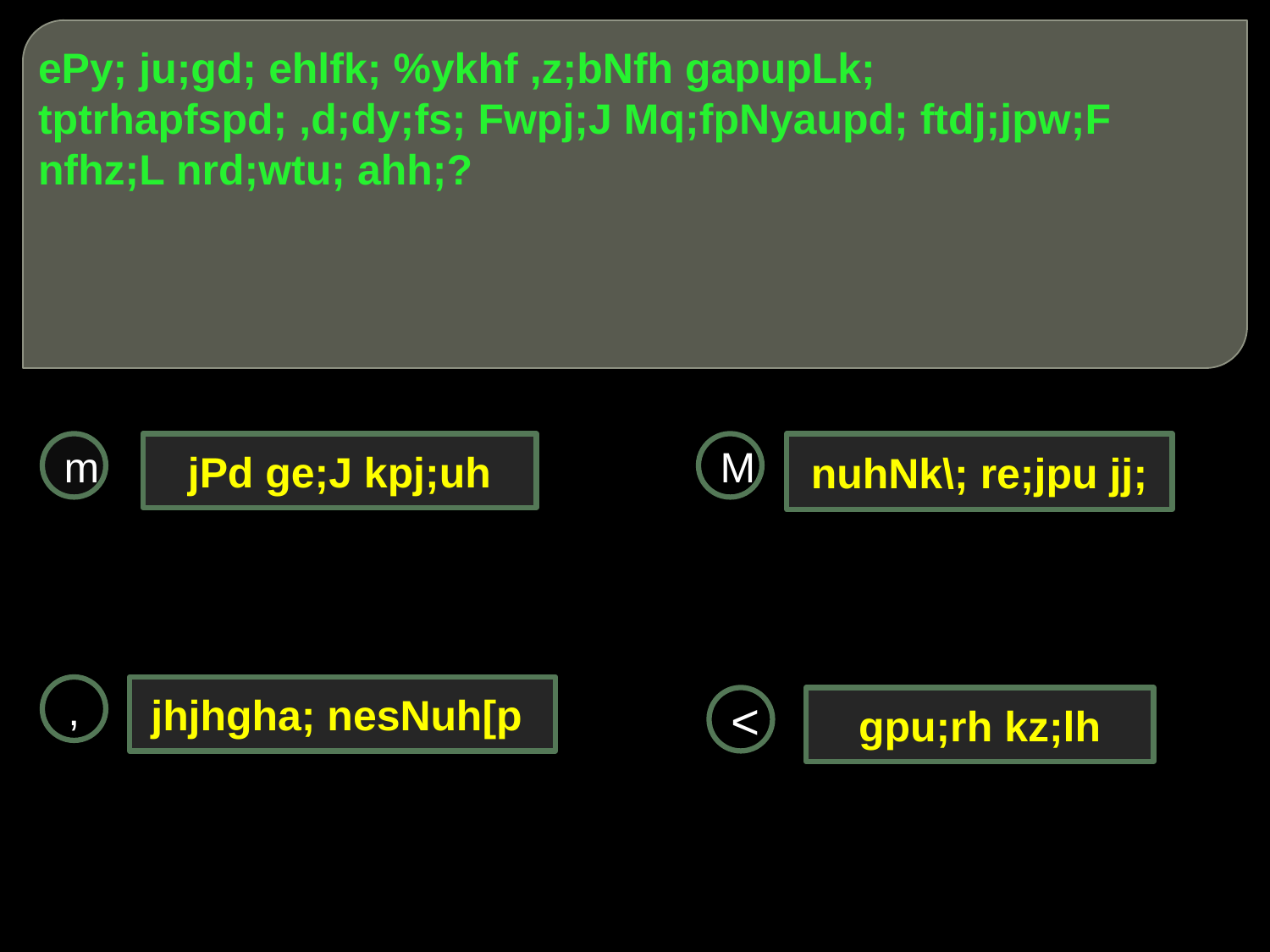

# ePy; ju;gd; ehlfk; %ykhf ,z;bNfh gapupLk; tptrhapfspd; ,d;dy;fs; Fwpj;J Mq;fpNyaupd; ftdj;jpw;F nfhz;L nrd;wtu; ahh;?

m
 jPd ge;J kpj;uh
M
nuhNk\; re;jpu jj;
,
jhjhgha; nesNuh[p
<
gpu;rh kz;lh